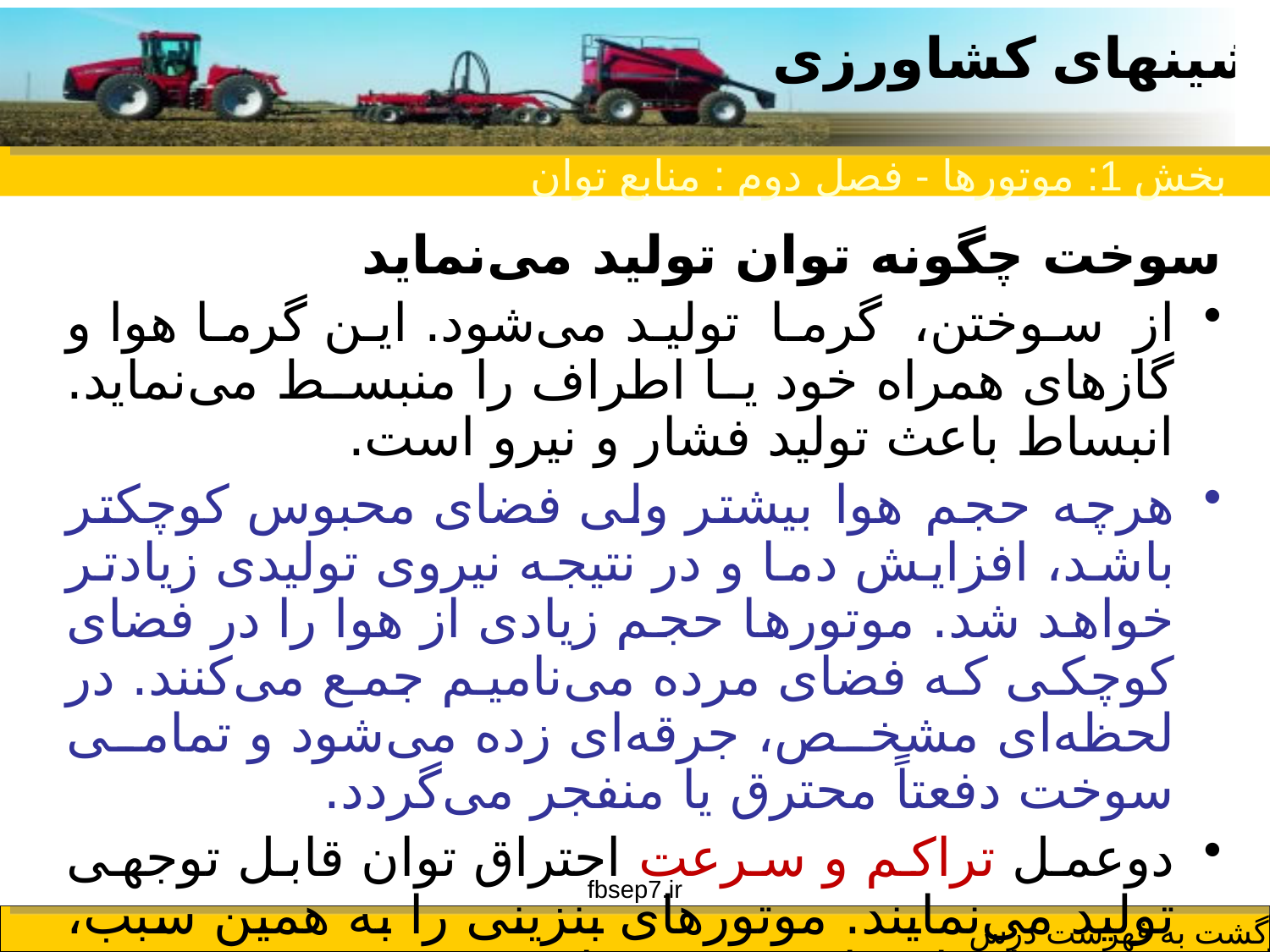

بخش 1: موتورها - فصل دوم : منابع توان
سوخت چگونه توان تولید می‌نماید
از سوختن، گرما تولید می‌شود. این گرما هوا و گازهای همراه خود یا اطراف را منبسط می‌نماید. انبساط باعث تولید فشار و نیرو است.
هرچه حجم هوا بیشتر ولی فضای محبوس كوچكتر باشد، افزایش دما و در نتیجه نیروی تولیدی زیادتر خواهد شد. موتورها حجم زیادی از هوا را در فضای كوچكی كه فضای مرده می‌نامیم جمع می‌كنند. در لحظه‌ای مشخص، جرقه‌‌ای زده می‌شود و تمامی سوخت دفعتاً محترق یا منفجر می‌گردد.
دوعمل تراكم و سرعت احتراق توان قابل توجهی تولید می‌نمایند. موتورهای بنزینی را به همین سبب، موتورهای انفجاری نیز می‌نامند.
fbsep7.ir